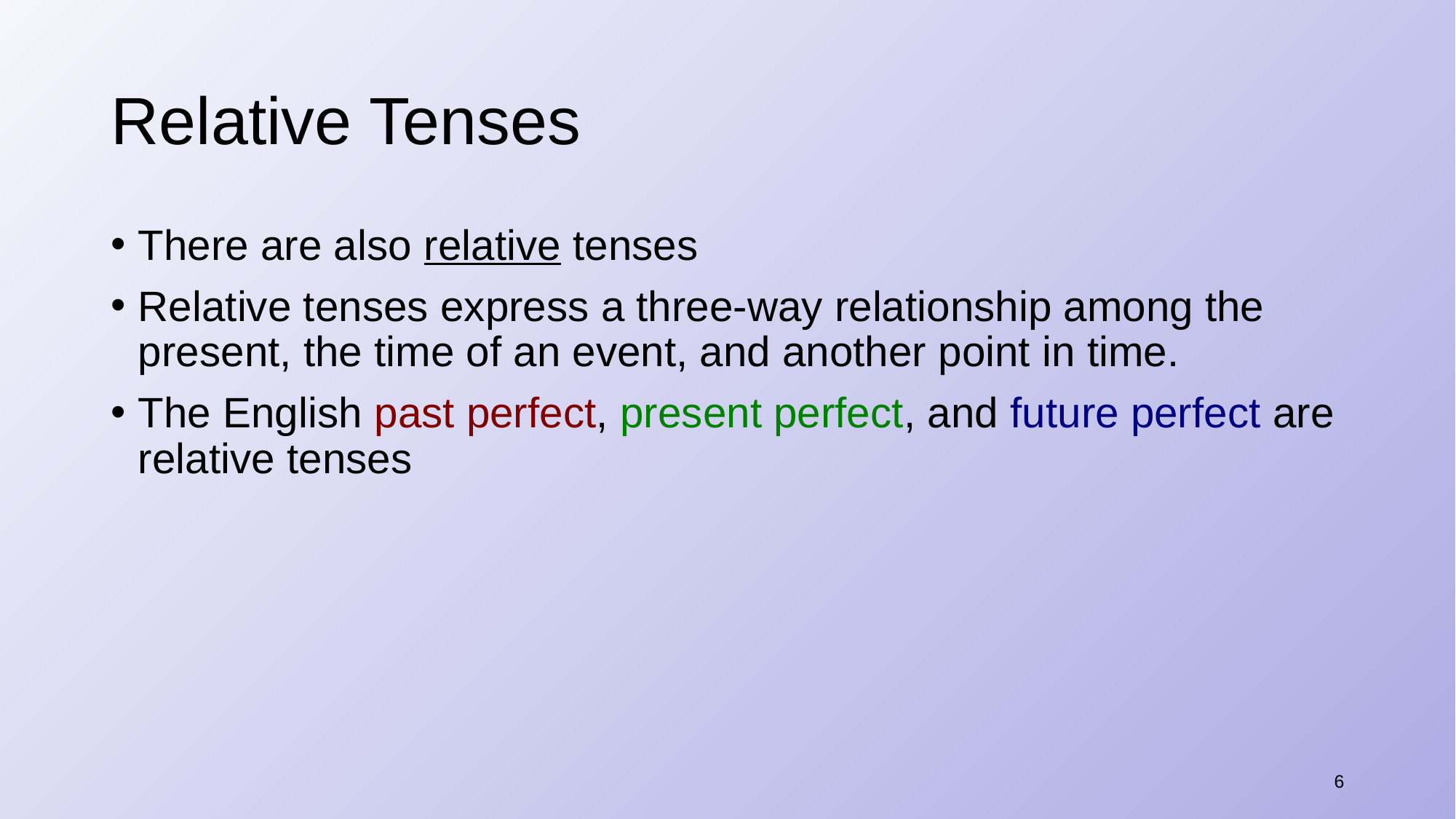

# Relative Tenses
There are also relative tenses
Relative tenses express a three-way relationship among the present, the time of an event, and another point in time.
The English past perfect, present perfect, and future perfect are relative tenses
6